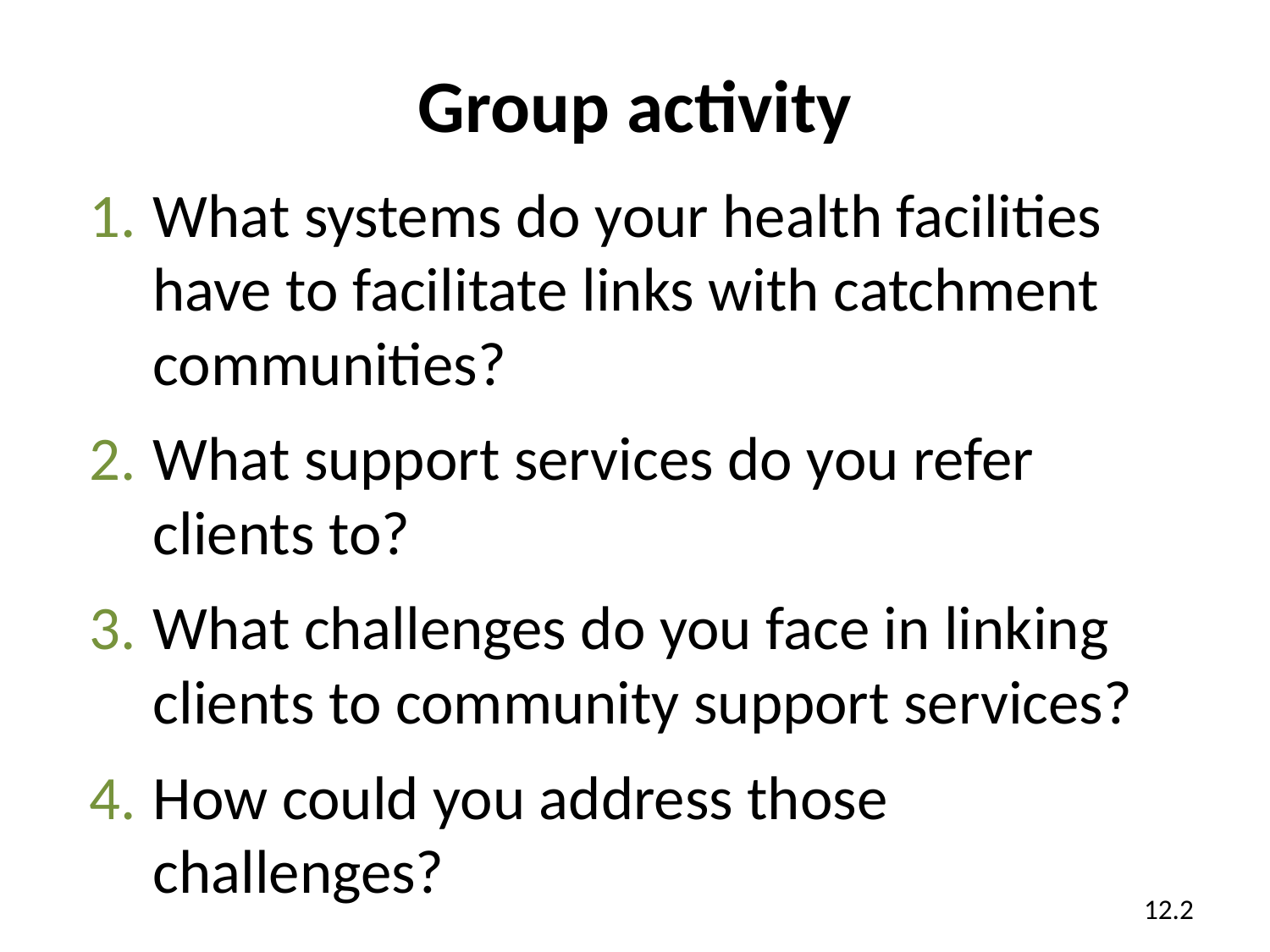

# Group activity
What systems do your health facilities have to facilitate links with catchment communities?
What support services do you refer clients to?
What challenges do you face in linking clients to community support services?
How could you address those challenges?

12.2